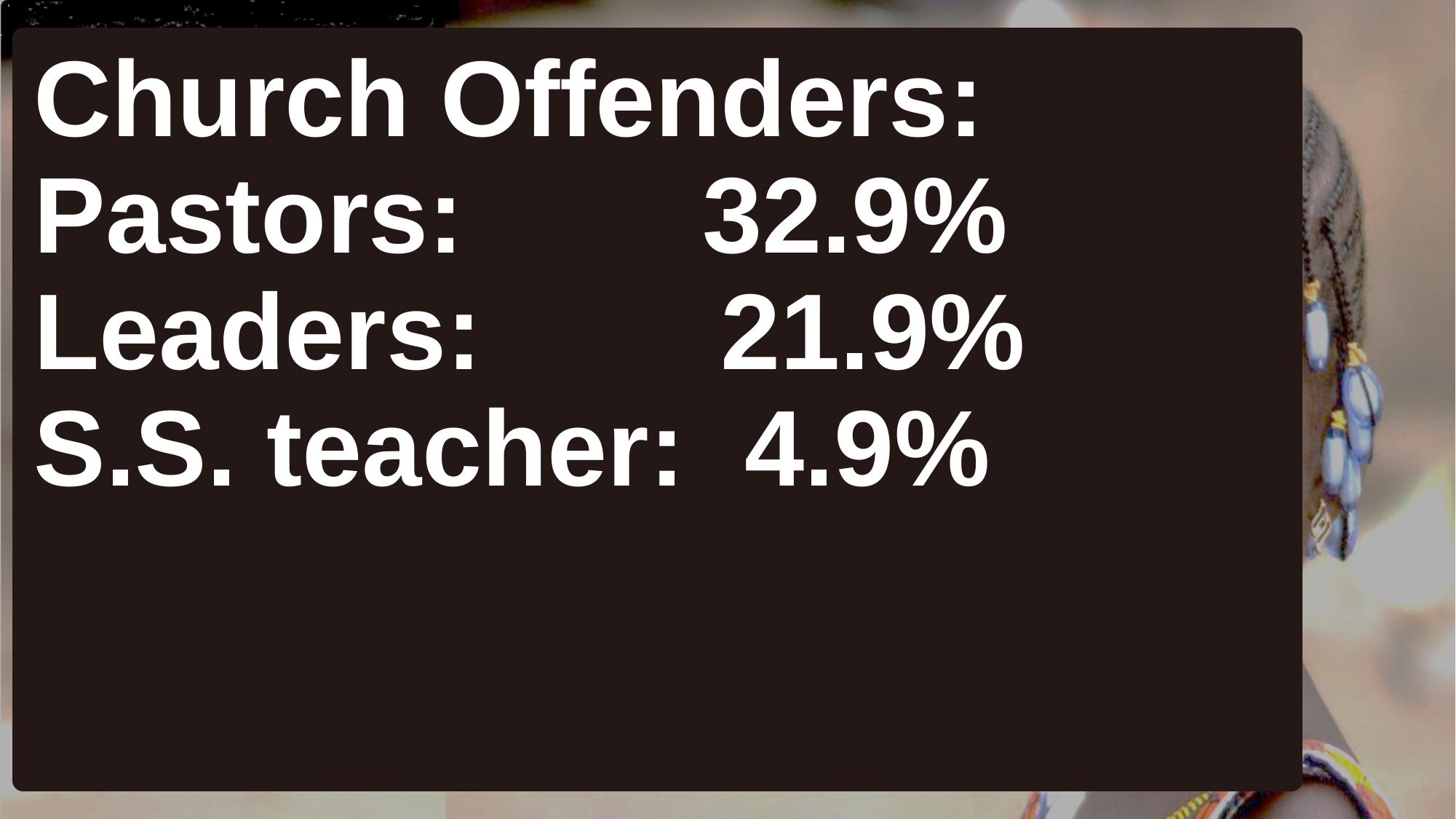

# Church Offenders: Pastors:        32.9% Leaders:        21.9% S.S. teacher:  4.9%